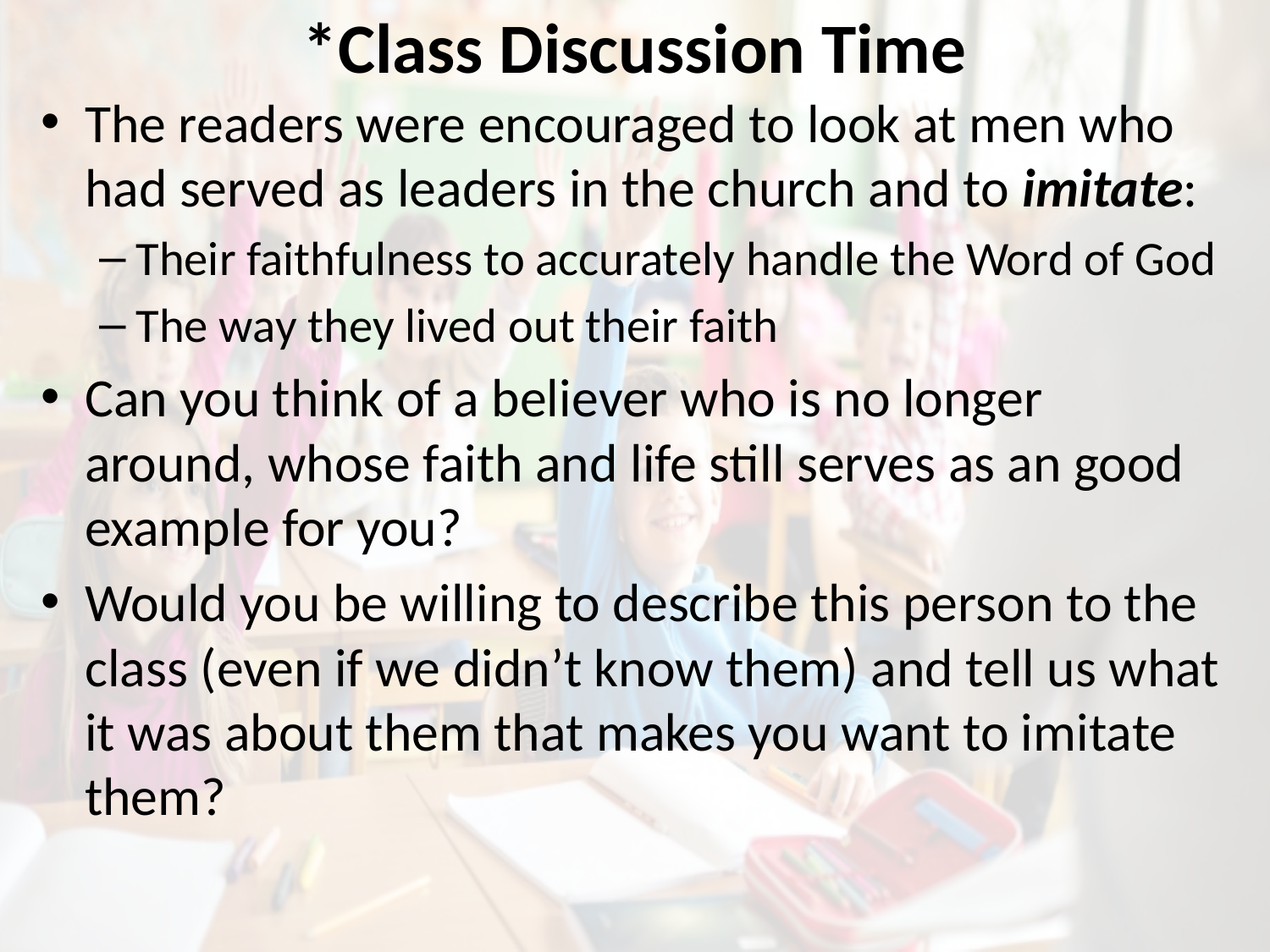

# *Class Discussion Time
The readers were encouraged to look at men who had served as leaders in the church and to imitate:
Their faithfulness to accurately handle the Word of God
The way they lived out their faith
Can you think of a believer who is no longer around, whose faith and life still serves as an good example for you?
Would you be willing to describe this person to the class (even if we didn’t know them) and tell us what it was about them that makes you want to imitate them?